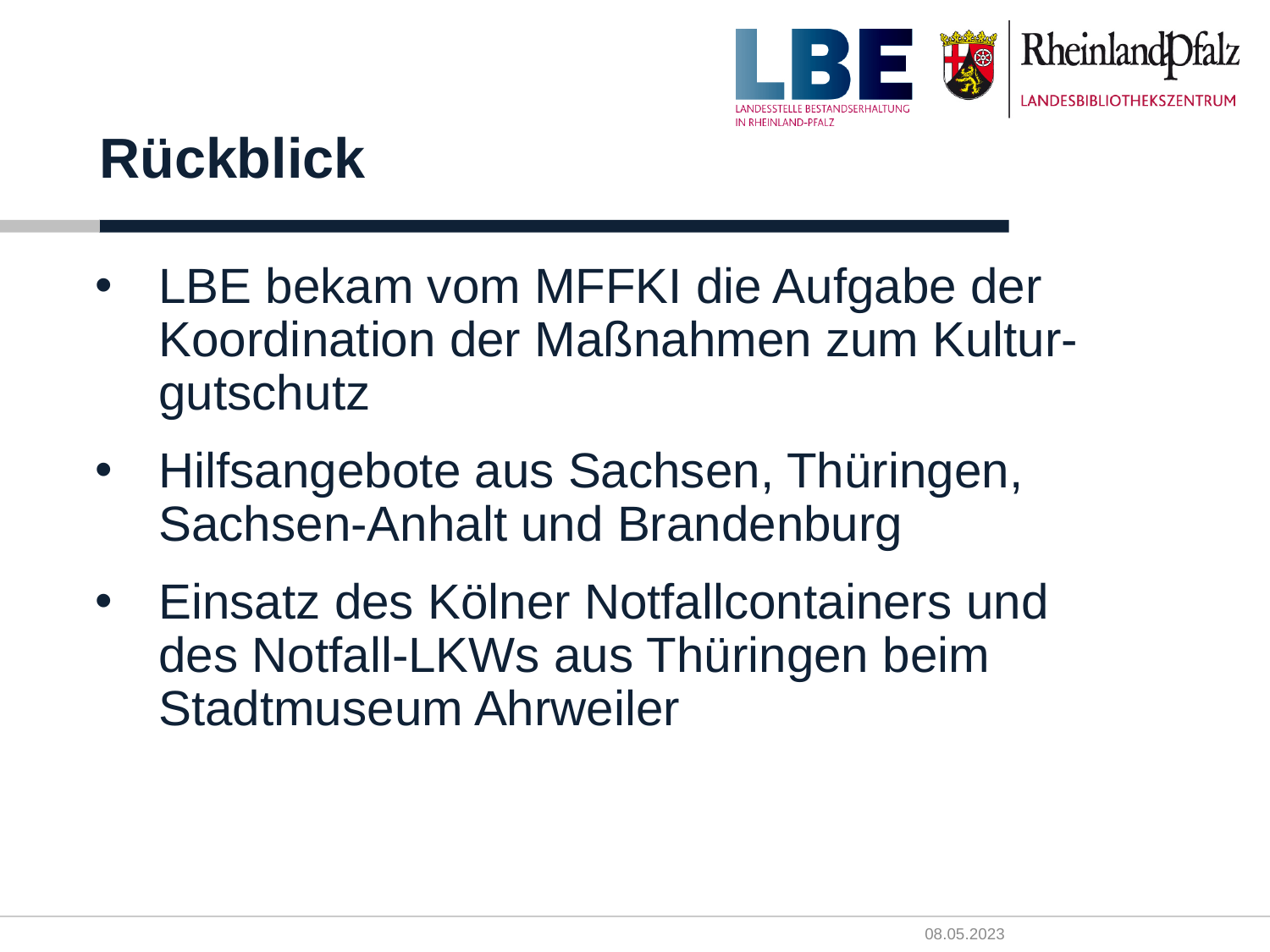

# Rückblick
LBE bekam vom MFFKI die Aufgabe der Koordination der Maßnahmen zum Kultur-     gutschutz
Hilfsangebote aus Sachsen, Thüringen, Sachsen-Anhalt und Brandenburg
Einsatz des Kölner Notfallcontainers und      des Notfall-LKWs aus Thüringen beim       Stadtmuseum Ahrweiler
08.05.2023